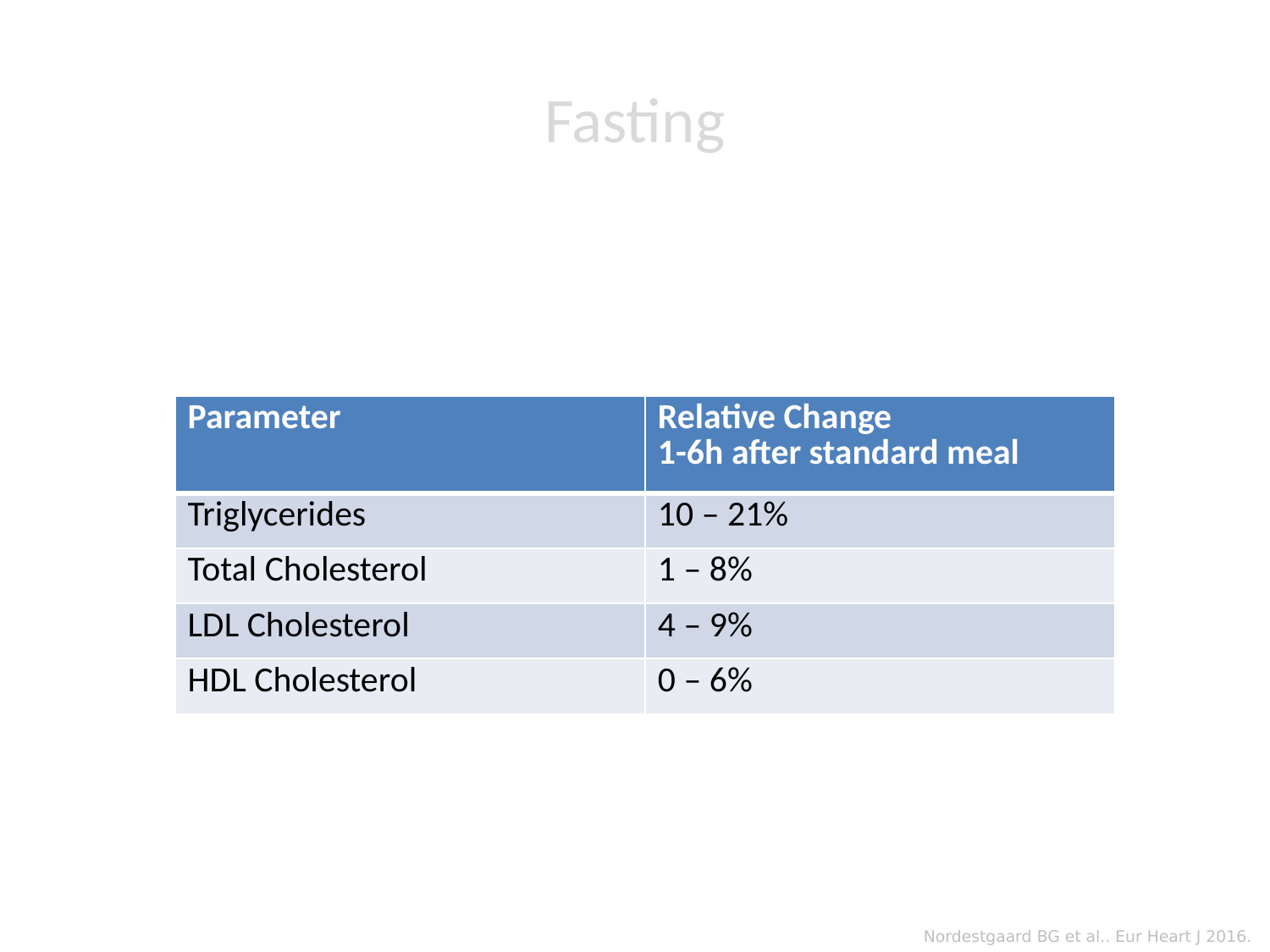

# Fasting
| Parameter | Relative Change 1-6h after standard meal |
| --- | --- |
| Triglycerides | 10 – 21% |
| Total Cholesterol | 1 – 8% |
| LDL Cholesterol | 4 – 9% |
| HDL Cholesterol | 0 – 6% |
Nordestgaard BG et al.. Eur Heart J 2016.